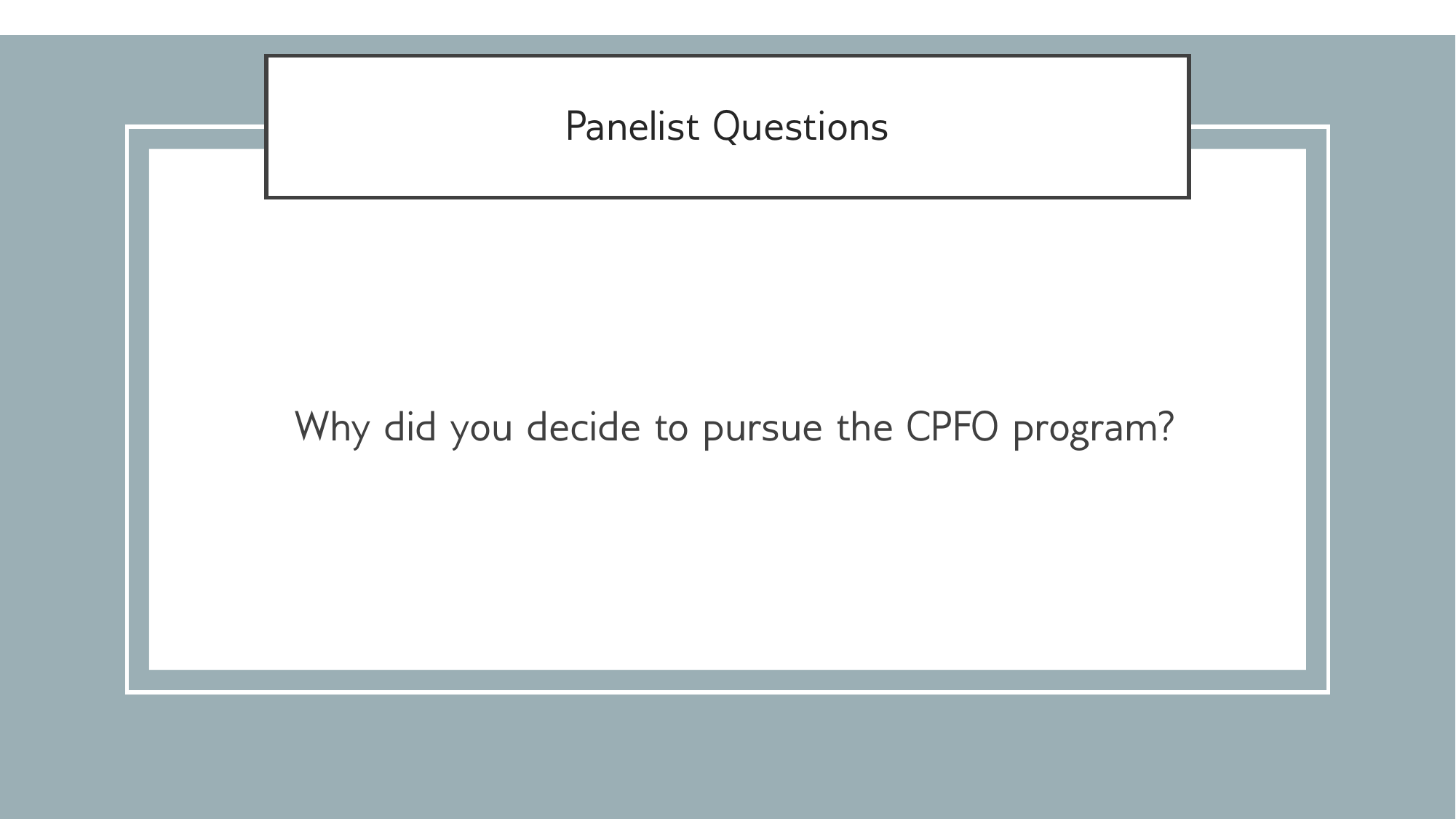

# Panelist Questions

Why did you decide to pursue the CPFO program?